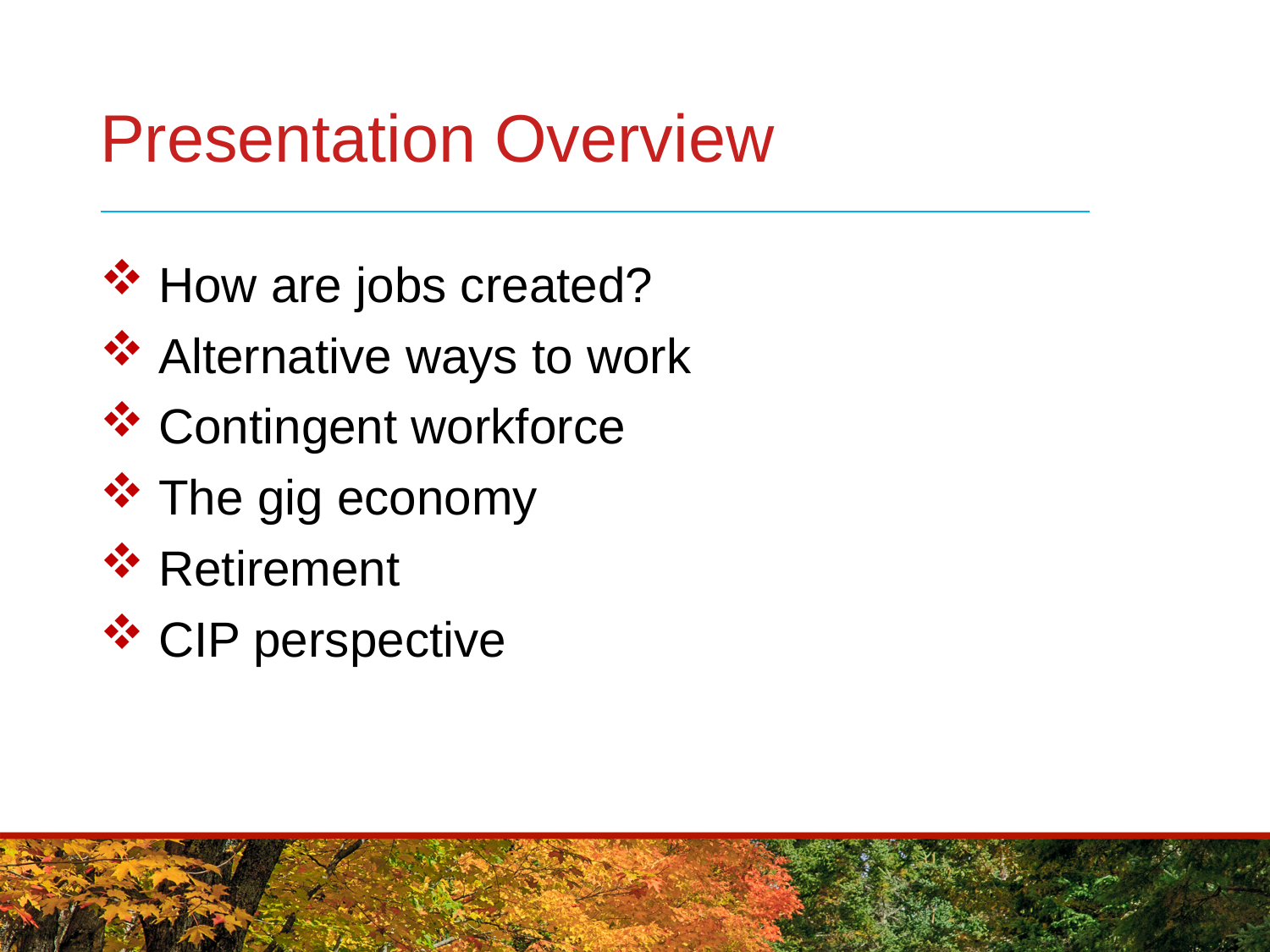

# Presentation Overview
 How are jobs created?
 Alternative ways to work
 Contingent workforce
 The gig economy
 Retirement
 CIP perspective